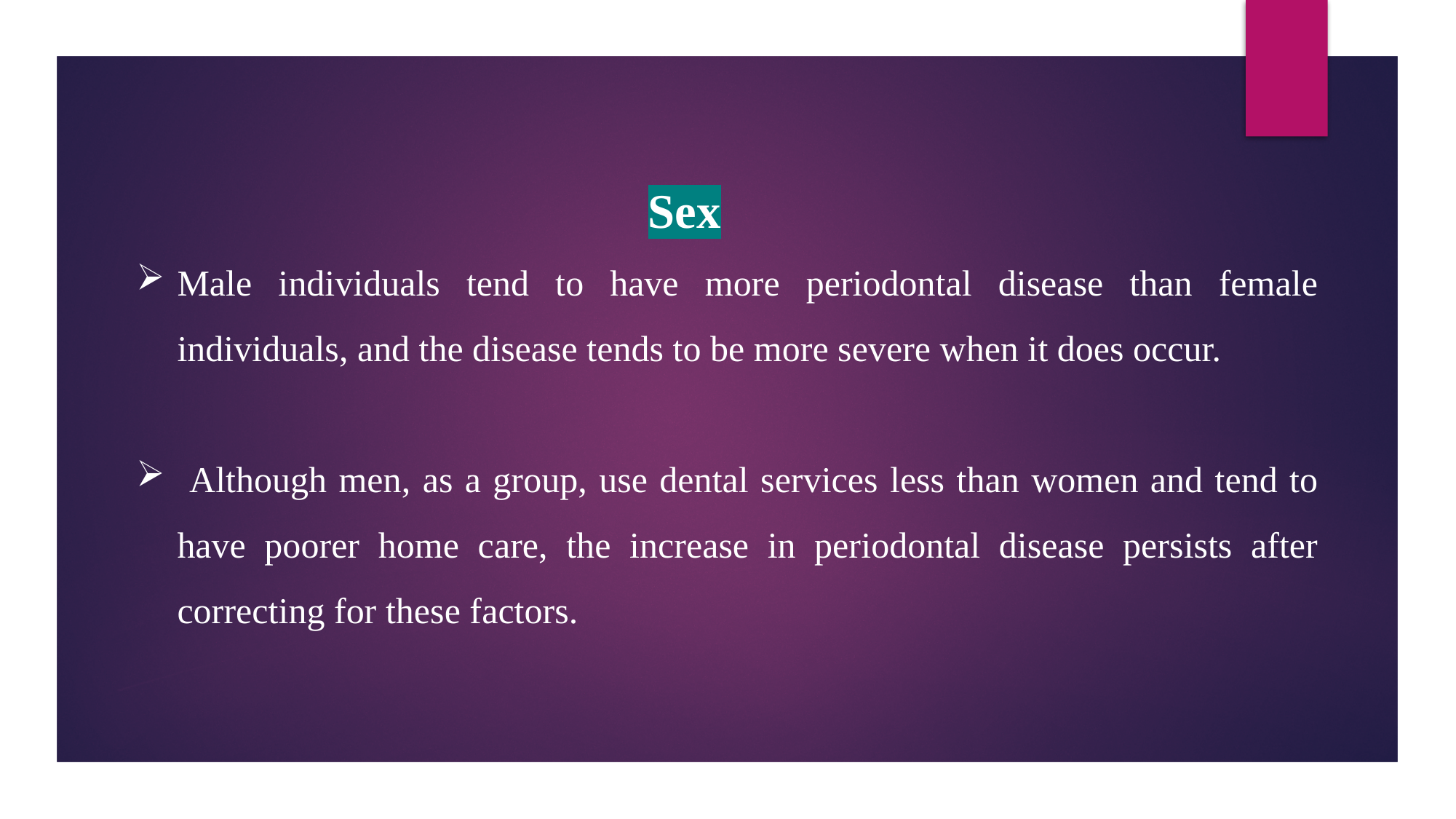

Sex
Male individuals tend to have more periodontal disease than female individuals, and the disease tends to be more severe when it does occur.

 Although men, as a group, use dental services less than women and tend to have poorer home care, the increase in periodontal disease persists after correcting for these factors.